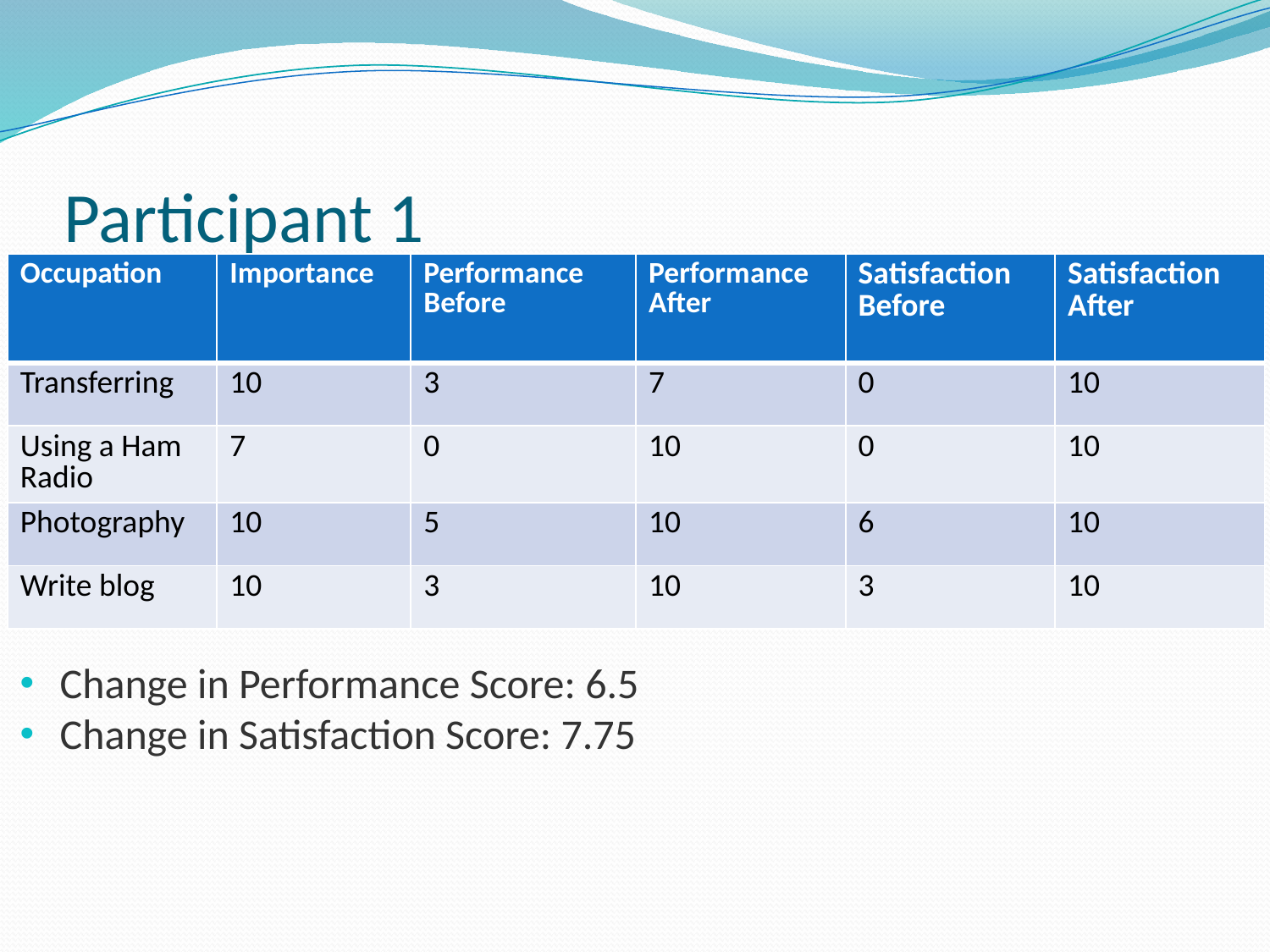

# Participant 1
| Occupation | Importance | Performance Before | Performance After | Satisfaction Before | Satisfaction After |
| --- | --- | --- | --- | --- | --- |
| Transferring | 10 | 3 | 7 | 0 | 10 |
| Using a Ham Radio | 7 | 0 | 10 | 0 | 10 |
| Photography | 10 | 5 | 10 | 6 | 10 |
| Write blog | 10 | 3 | 10 | 3 | 10 |
Change in Performance Score: 6.5
Change in Satisfaction Score: 7.75